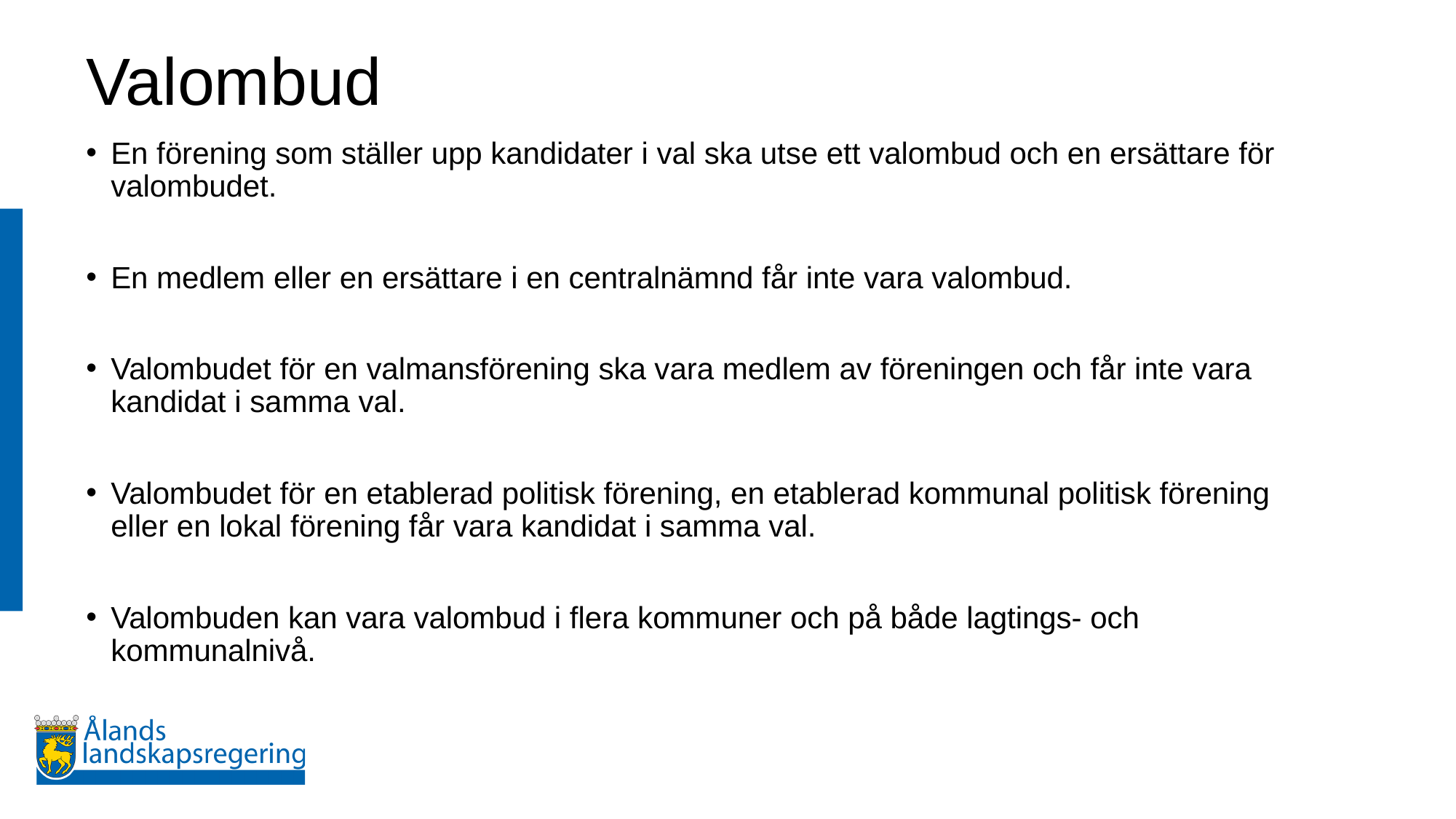

# Valombud
En förening som ställer upp kandidater i val ska utse ett valombud och en ersättare för valombudet.

En medlem eller en ersättare i en centralnämnd får inte vara valombud.

Valombudet för en valmansförening ska vara medlem av föreningen och får inte vara kandidat i samma val.

Valombudet för en etablerad politisk förening, en etablerad kommunal politisk förening eller en lokal förening får vara kandidat i samma val.

Valombuden kan vara valombud i flera kommuner och på både lagtings- och kommunalnivå.